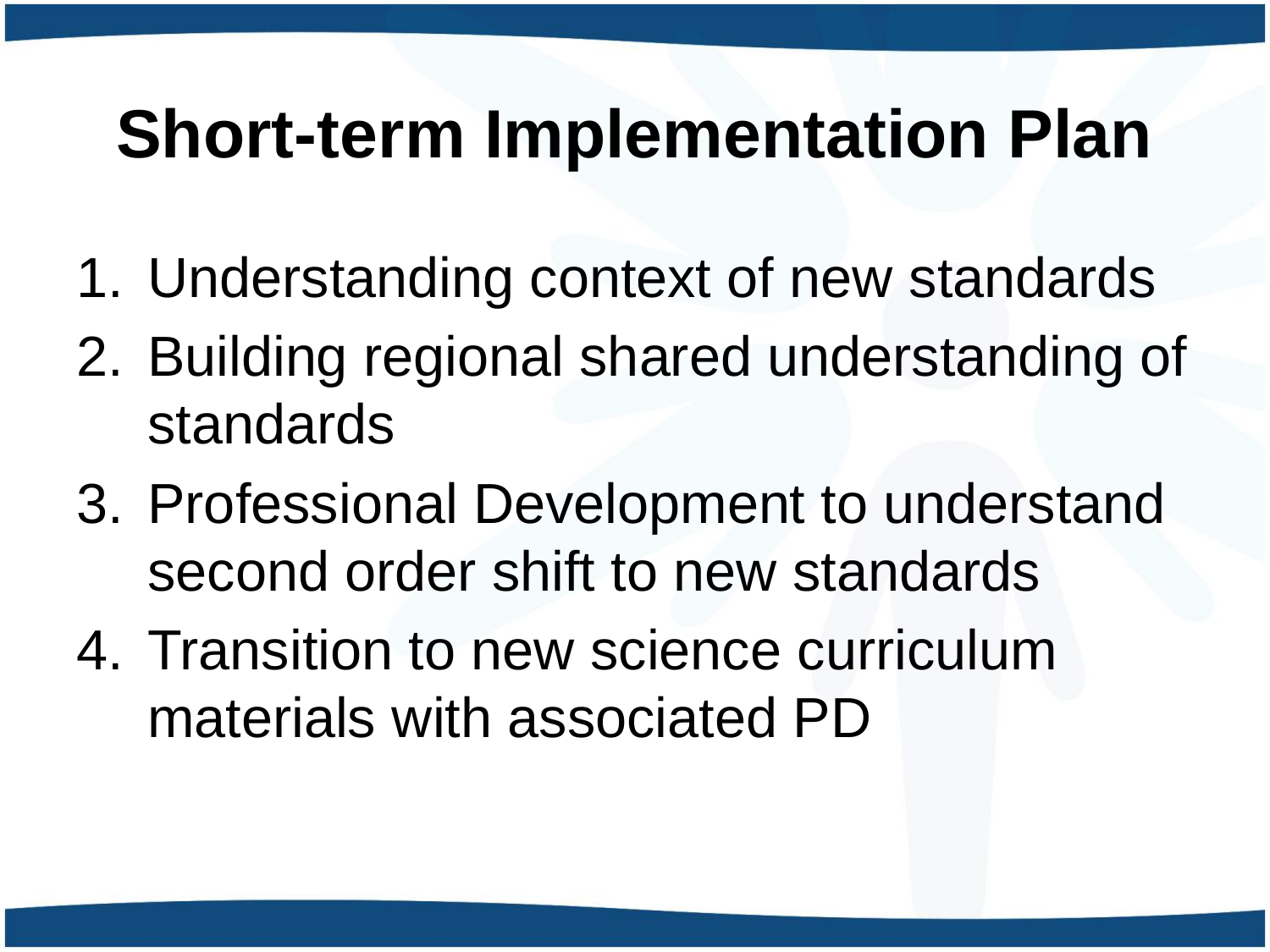

# Short-term Implementation Plan
Understanding context of new standards
Building regional shared understanding of standards
Professional Development to understand  second order shift to new standards
Transition to new science curriculum materials with associated PD